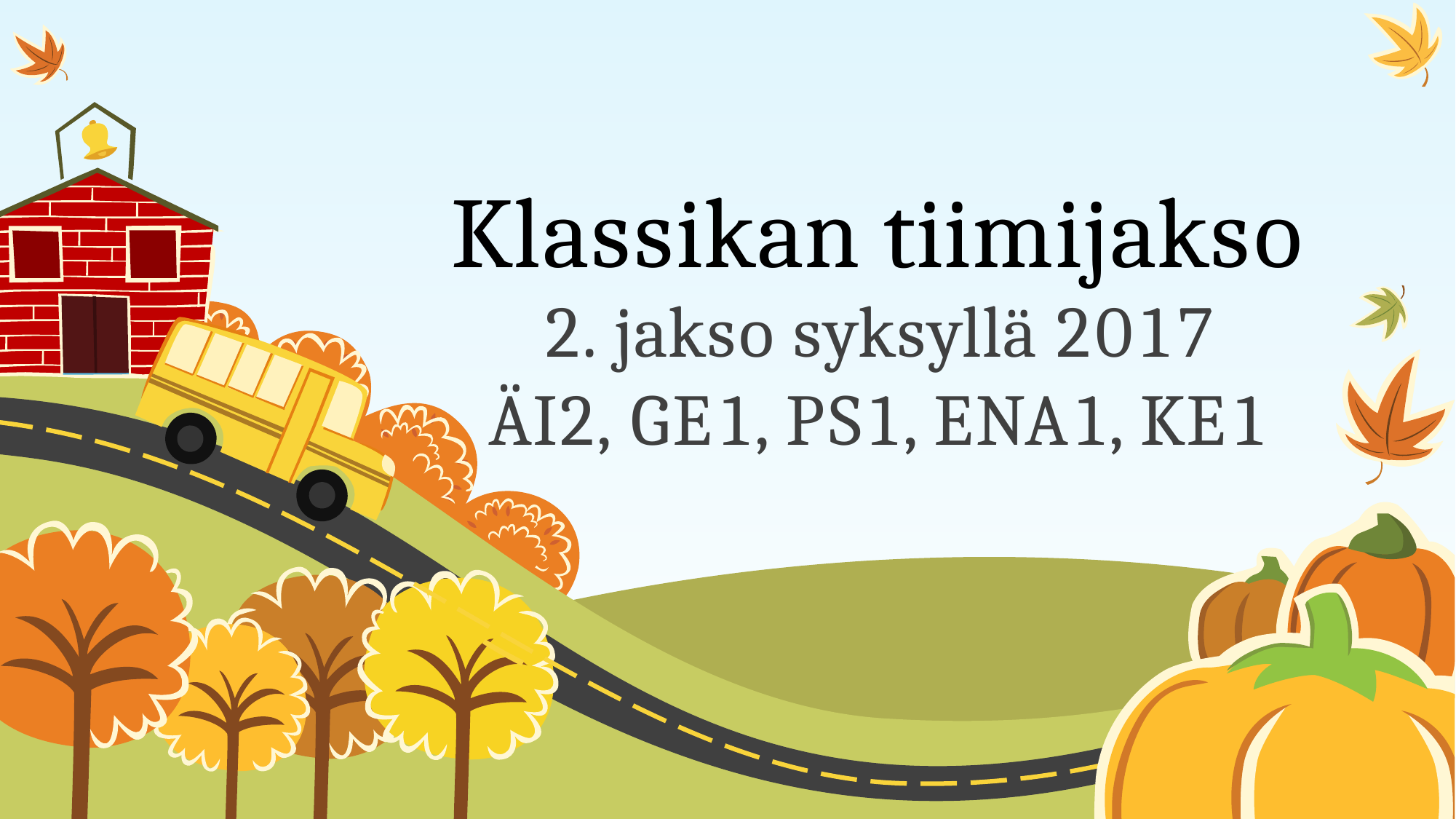

# Klassikan tiimijakso
2. jakso syksyllä 2017
ÄI2, GE1, PS1, ENA1, KE1